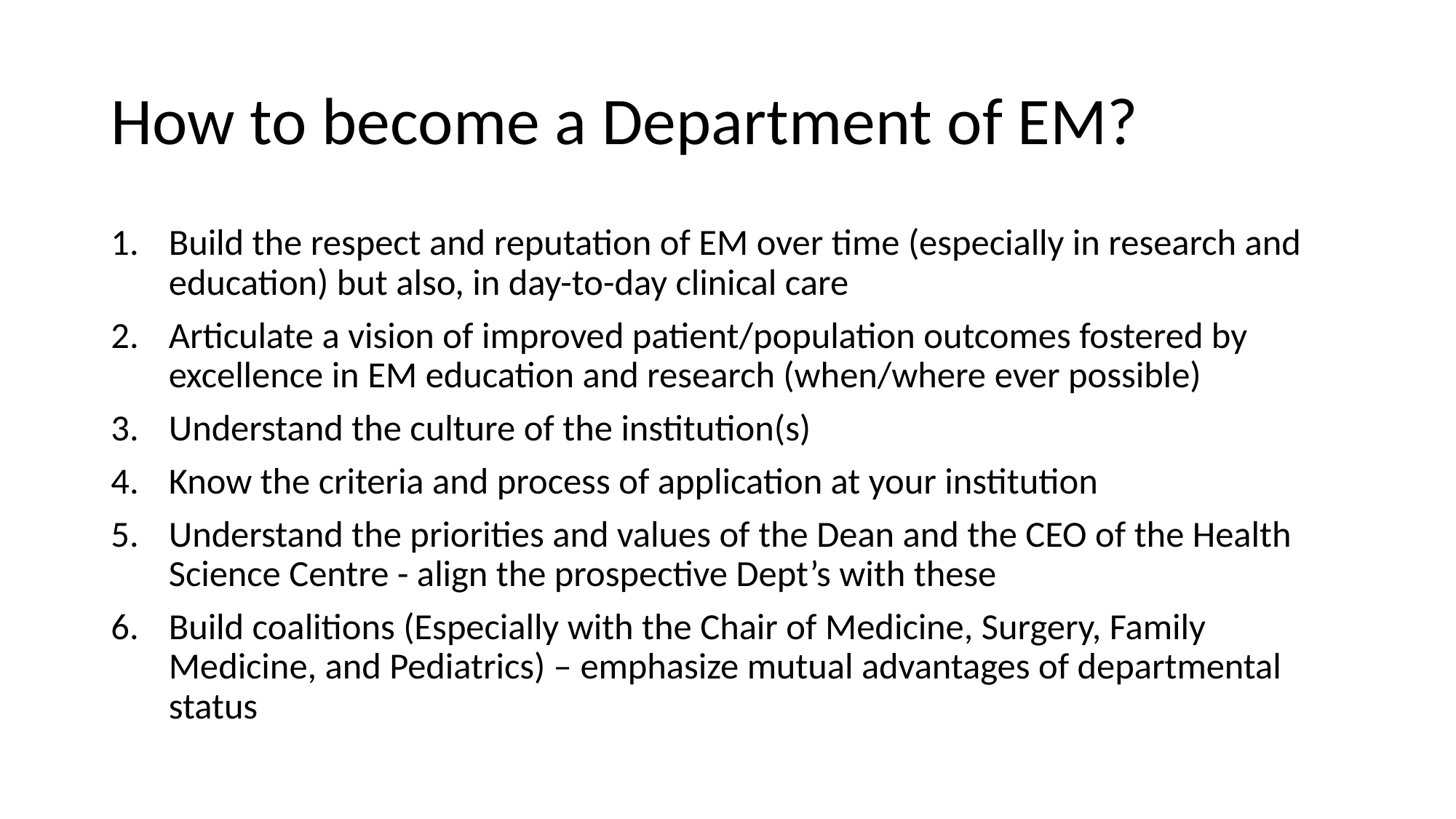

# How to become a Department of EM?
Build the respect and reputation of EM over time (especially in research and education) but also, in day-to-day clinical care
Articulate a vision of improved patient/population outcomes fostered by excellence in EM education and research (when/where ever possible)
Understand the culture of the institution(s)
Know the criteria and process of application at your institution
Understand the priorities and values of the Dean and the CEO of the Health Science Centre - align the prospective Dept’s with these
Build coalitions (Especially with the Chair of Medicine, Surgery, Family Medicine, and Pediatrics) – emphasize mutual advantages of departmental status